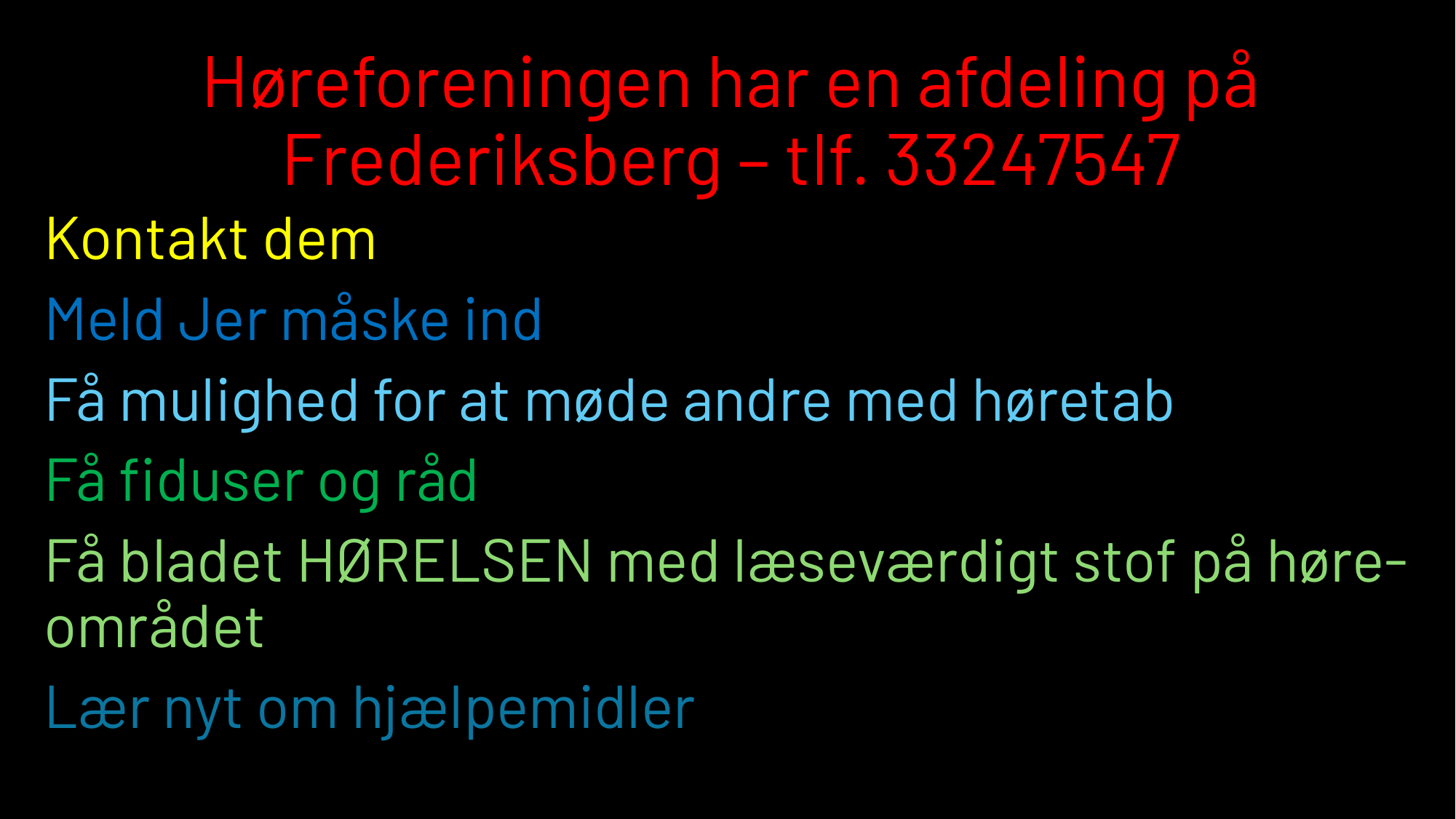

# Høreforeningen har en afdeling på Frederiksberg – tlf. 33247547
Kontakt dem
Meld Jer måske ind
Få mulighed for at møde andre med høretab
Få fiduser og råd
Få bladet HØRELSEN med læseværdigt stof på høre-området
Lær nyt om hjælpemidler